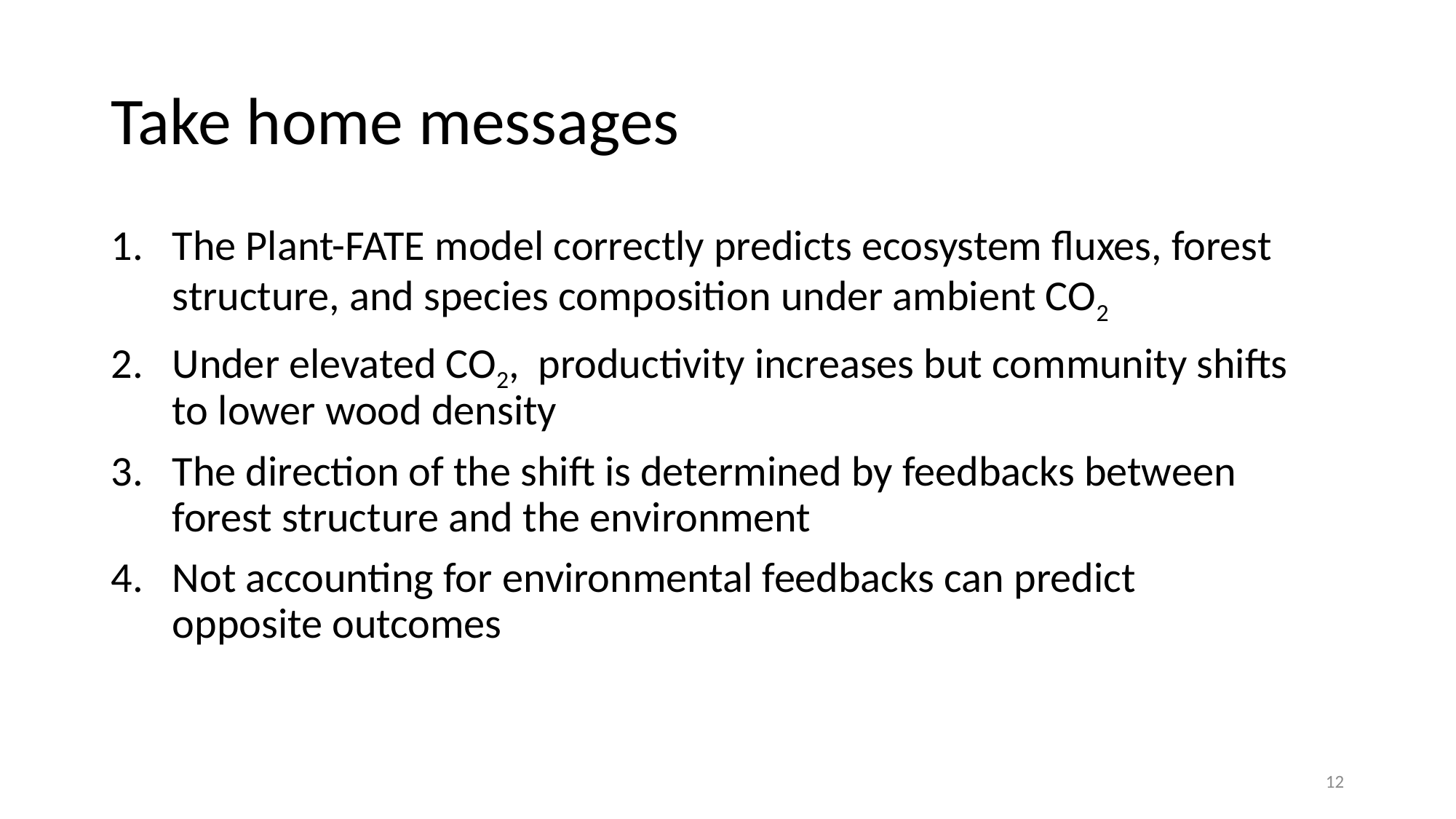

# Take home messages
The Plant-FATE model correctly predicts ecosystem fluxes, forest structure, and species composition under ambient CO2
Under elevated CO2,  productivity increases but community shifts to lower wood density
The direction of the shift is determined by feedbacks between forest structure and the environment
Not accounting for environmental feedbacks can predict opposite outcomes
12